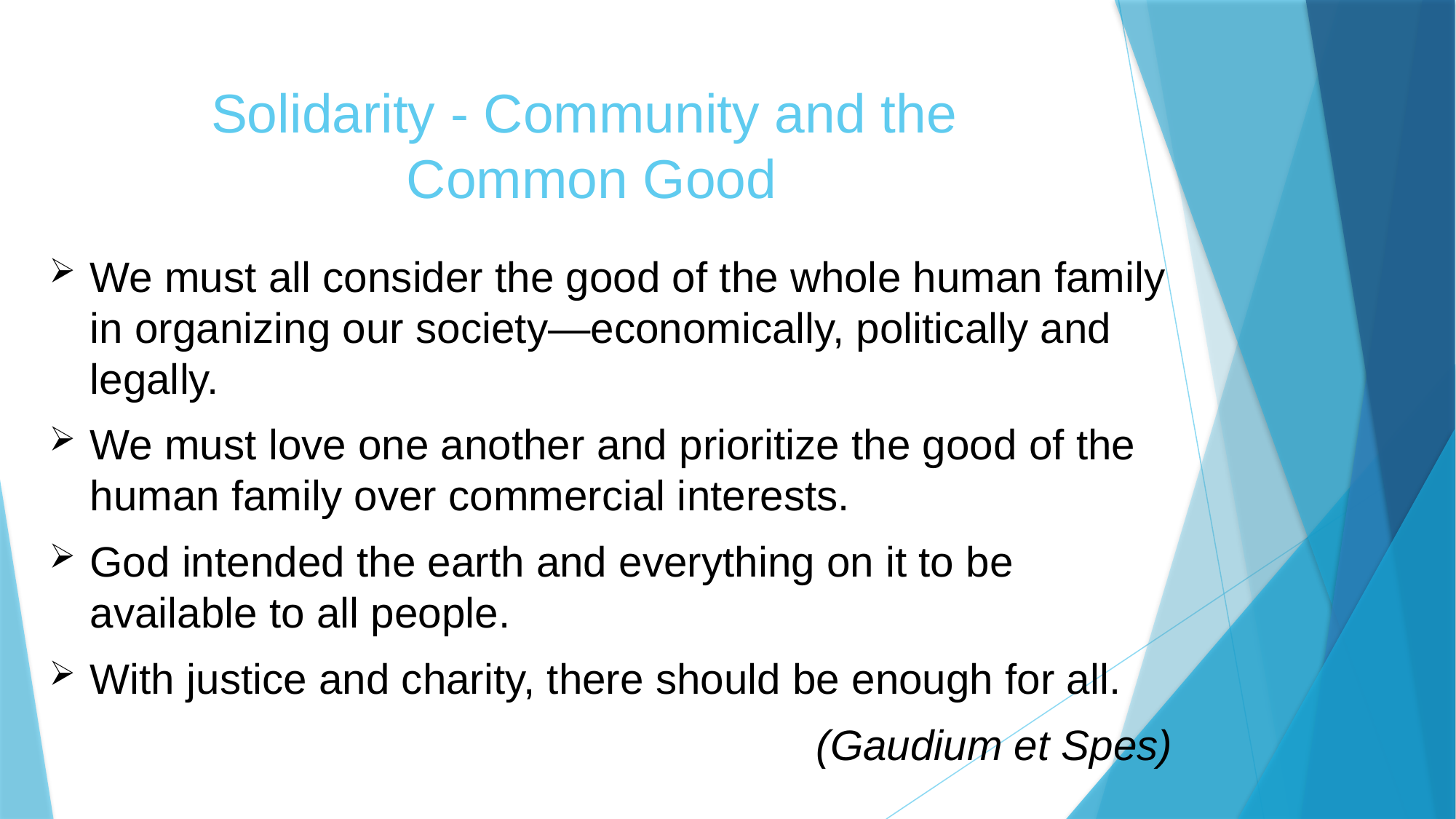

# Solidarity - Community and the Common Good
We must all consider the good of the whole human family in organizing our society—economically, politically and legally.
We must love one another and prioritize the good of the human family over commercial interests.
God intended the earth and everything on it to be available to all people.
With justice and charity, there should be enough for all.
				(Gaudium et Spes)